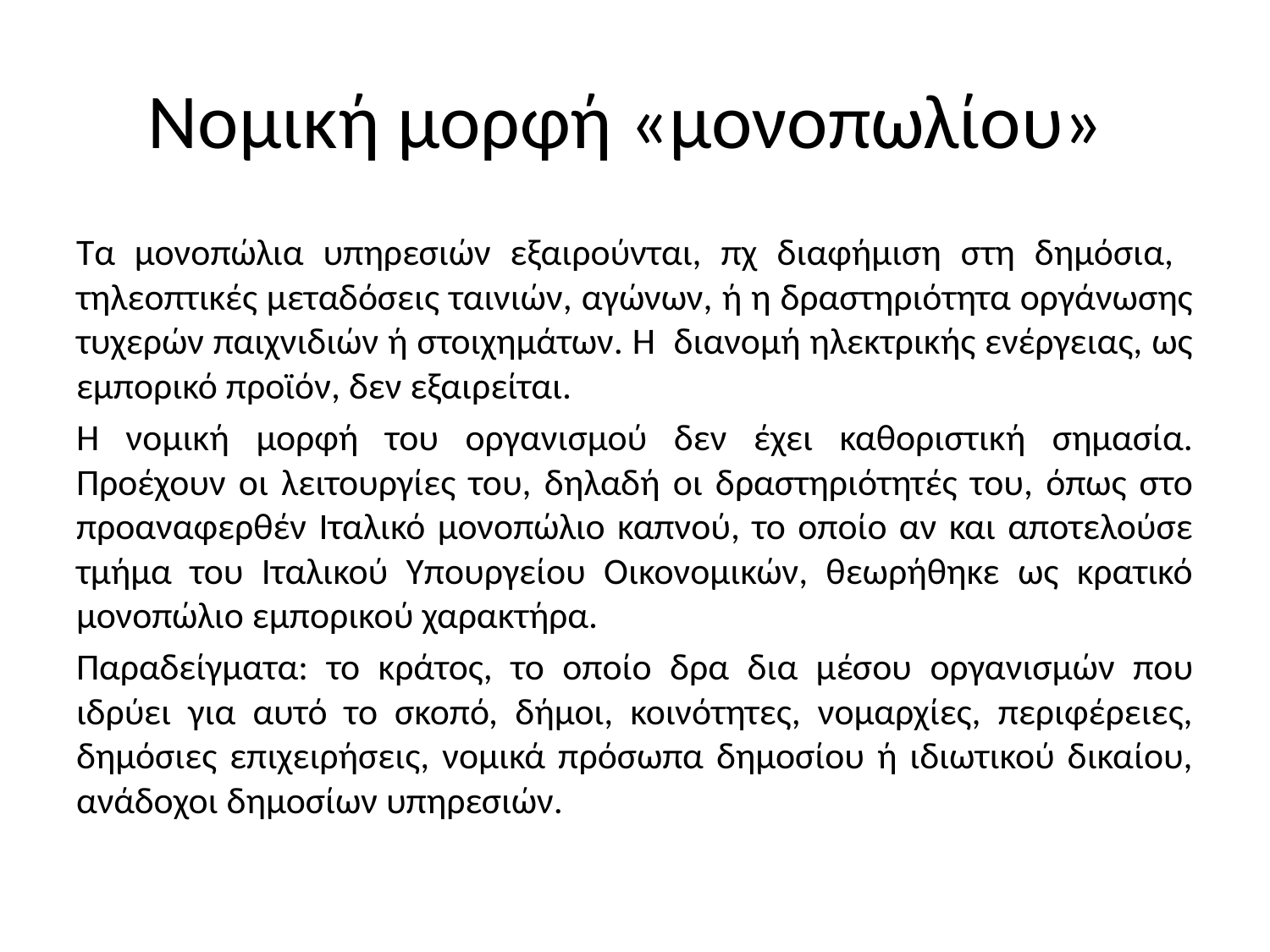

# Νομική μορφή «μονοπωλίου»
Τα μονοπώλια υπηρεσιών εξαιρούνται, πχ διαφήμιση στη δημόσια,  τηλεοπτικές μεταδόσεις ταινιών, αγώνων, ή η δραστηριότητα οργάνωσης τυχερών παιχνιδιών ή στοιχημάτων. Η  διανομή ηλεκτρικής ενέργειας, ως εμπορικό προϊόν, δεν εξαιρείται.
Η νομική μορφή του οργανισμού δεν έχει καθοριστική σημασία. Προέχουν οι λειτουργίες του, δηλαδή οι δραστηριότητές του, όπως στο προαναφερθέν Ιταλικό μονοπώλιο καπνού, το οποίο αν και αποτελούσε τμήμα του Ιταλικού Υπουργείου Οικονομικών, θεωρήθηκε ως κρατικό μονοπώλιο εμπορικού χαρακτήρα.
Παραδείγματα: το κράτος, το οποίο δρα δια μέσου οργανισμών που ιδρύει για αυτό το σκοπό, δήμοι, κοινότητες, νομαρχίες, περιφέρειες, δημόσιες επιχειρήσεις, νομικά πρόσωπα δημοσίου ή ιδιωτικού δικαίου, ανάδοχοι δημοσίων υπηρεσιών.